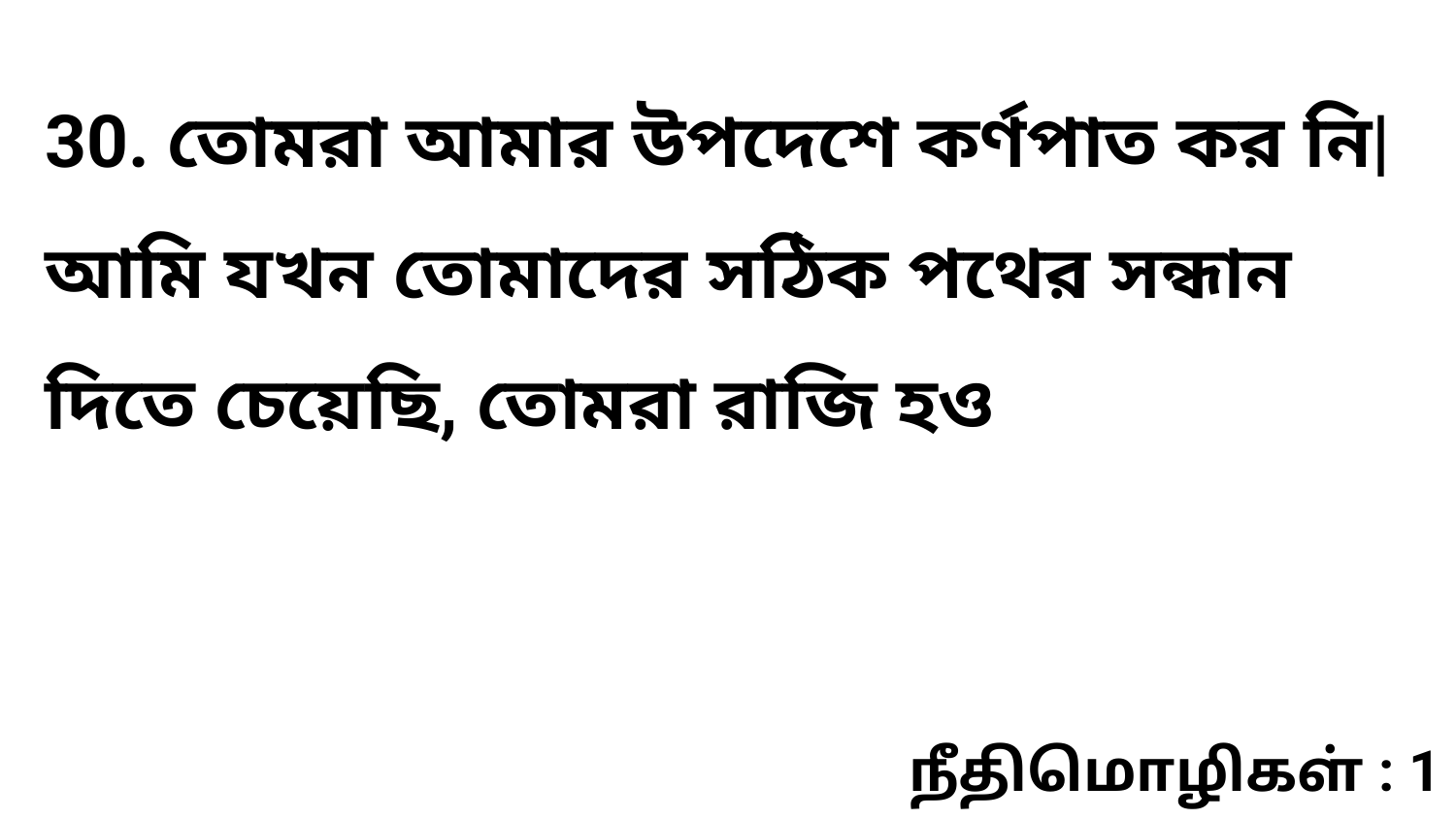

30. তোমরা আমার উপদেশে কর্ণপাত কর নি| আমি যখন তোমাদের সঠিক পথের সন্ধান দিতে চেয়েছি, তোমরা রাজি হও
நீதிமொழிகள் : 1